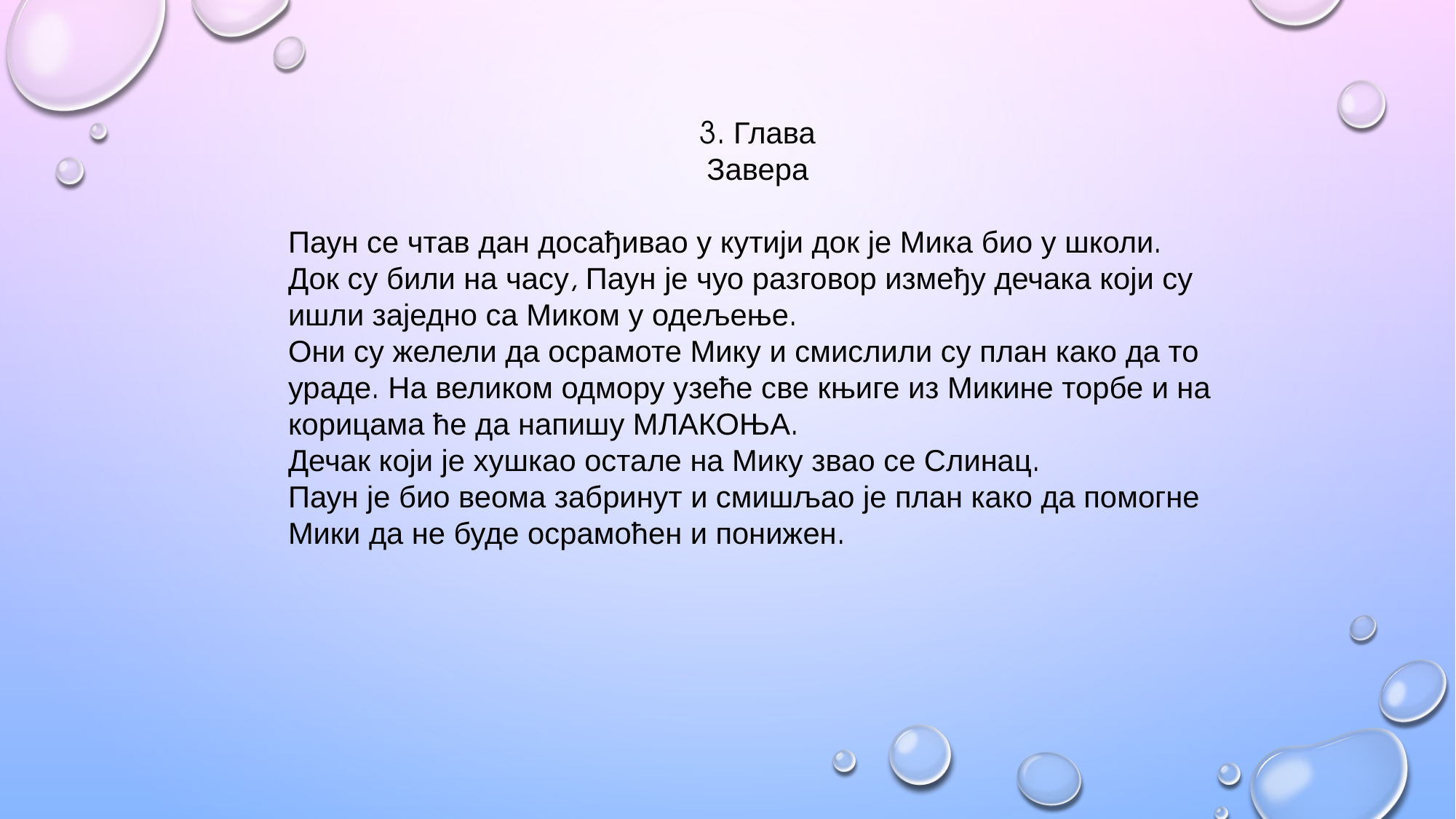

3. Глава
Завера

Паун се чтав дан досађивао у кутији док је Мика био у школи.
Док су били на часу, Паун је чуо разговор између дечака који су ишли заједно са Миком у одељење.
Они су желели да осрамоте Мику и смислили су план како да то ураде. На великом одмору узеће све књиге из Микине торбе и на корицама ће да напишу МЛАКОЊА.
Дечак који је хушкао остале на Мику звао се Слинац.
Паун је био веома забринут и смишљао је план како да помогне Мики да не буде осрамоћен и понижен.